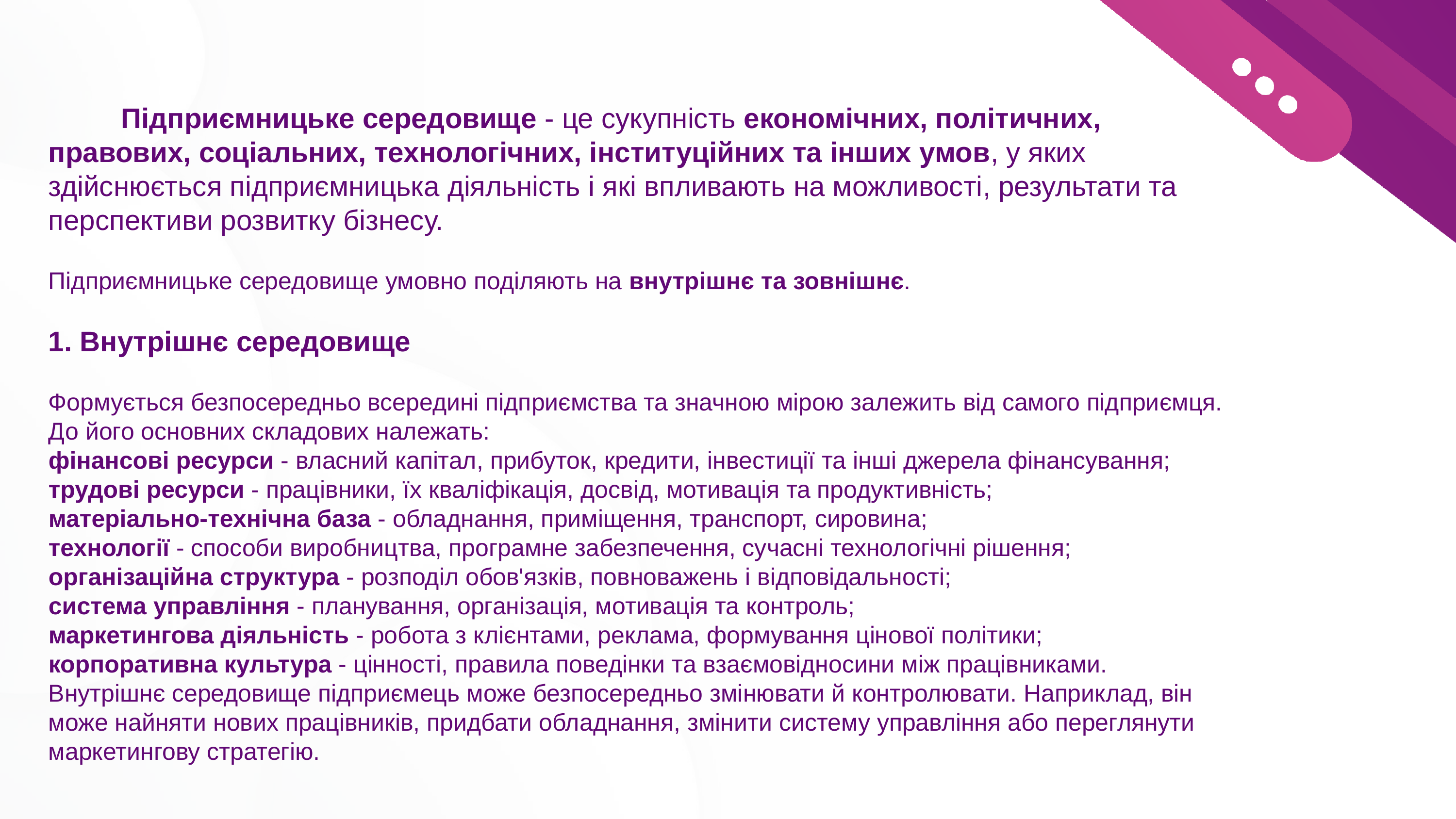

# Підприємницьке середовище - це сукупність економічних, політичних, правових, соціальних, технологічних, інституційних та інших умов, у яких здійснюється підприємницька діяльність і які впливають на можливості, результати та перспективи розвитку бізнесу. Підприємницьке середовище умовно поділяють на внутрішнє та зовнішнє. 1. Внутрішнє середовище Формується безпосередньо всередині підприємства та значною мірою залежить від самого підприємця. До його основних складових належать: фінансові ресурси - власний капітал, прибуток, кредити, інвестиції та інші джерела фінансування; трудові ресурси - працівники, їх кваліфікація, досвід, мотивація та продуктивність; матеріально-технічна база - обладнання, приміщення, транспорт, сировина; технології - способи виробництва, програмне забезпечення, сучасні технологічні рішення; організаційна структура - розподіл обов'язків, повноважень і відповідальності; система управління - планування, організація, мотивація та контроль; маркетингова діяльність - робота з клієнтами, реклама, формування цінової політики; корпоративна культура - цінності, правила поведінки та взаємовідносини між працівниками. Внутрішнє середовище підприємець може безпосередньо змінювати й контролювати. Наприклад, він може найняти нових працівників, придбати обладнання, змінити систему управління або переглянути маркетингову стратегію.